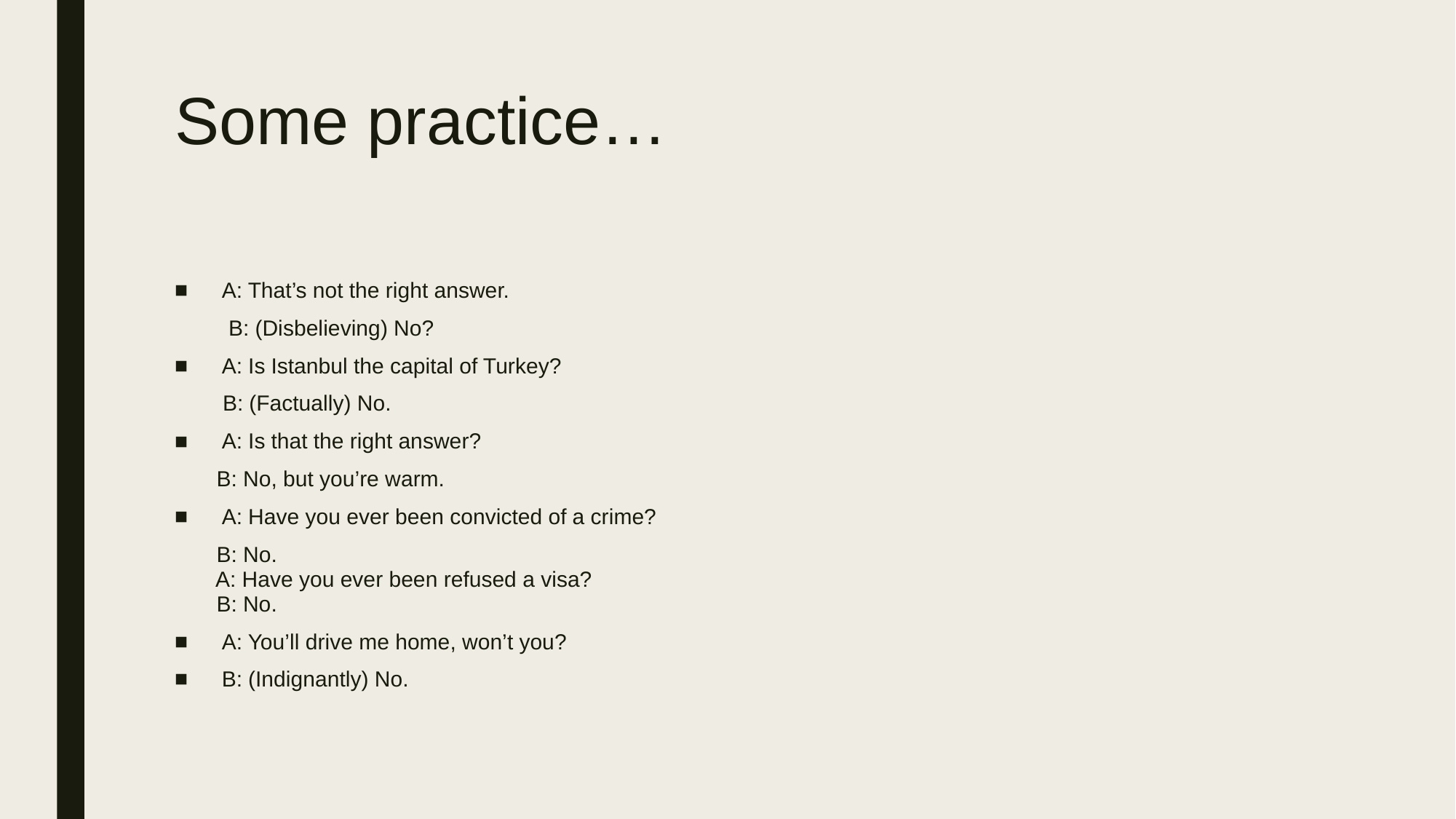

# Some practice…
A: That’s not the right answer.
         B: (Disbelieving) No?
A: Is Istanbul the capital of Turkey?
        B: (Factually) No.
A: Is that the right answer?
       B: No, but you’re warm.
A: Have you ever been convicted of a crime?
       B: No.
       A: Have you ever been refused a visa?
       B: No.
A: You’ll drive me home, won’t you?
B: (Indignantly) No.